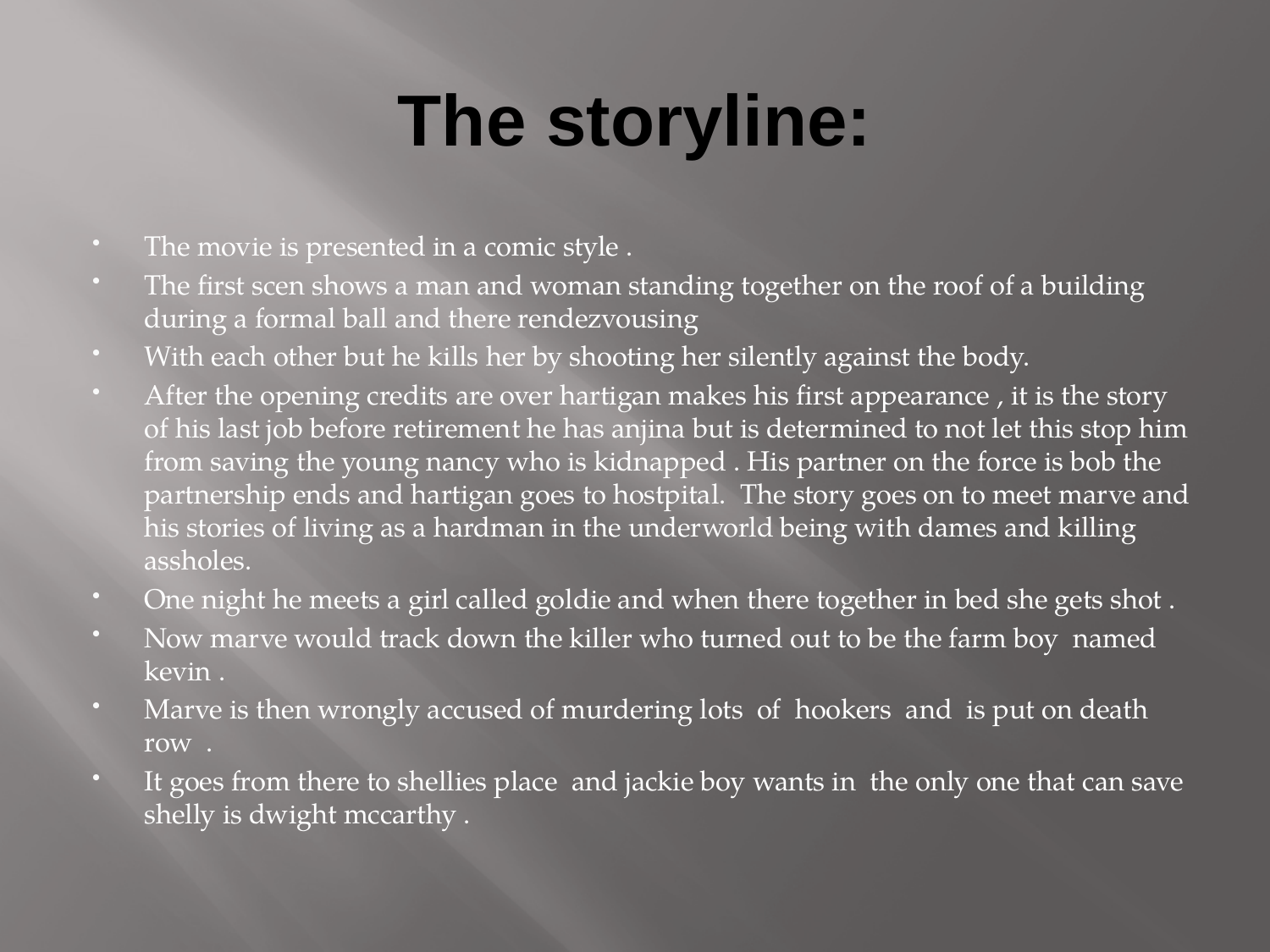

# The storyline:
The movie is presented in a comic style .
The first scen shows a man and woman standing together on the roof of a building during a formal ball and there rendezvousing
With each other but he kills her by shooting her silently against the body.
After the opening credits are over hartigan makes his first appearance , it is the story of his last job before retirement he has anjina but is determined to not let this stop him from saving the young nancy who is kidnapped . His partner on the force is bob the partnership ends and hartigan goes to hostpital.  The story goes on to meet marve and his stories of living as a hardman in the underworld being with dames and killing assholes.
One night he meets a girl called goldie and when there together in bed she gets shot .
Now marve would track down the killer who turned out to be the farm boy  named kevin .
Marve is then wrongly accused of murdering lots  of  hookers  and  is put on death row  .
It goes from there to shellies place  and jackie boy wants in  the only one that can save shelly is dwight mccarthy .